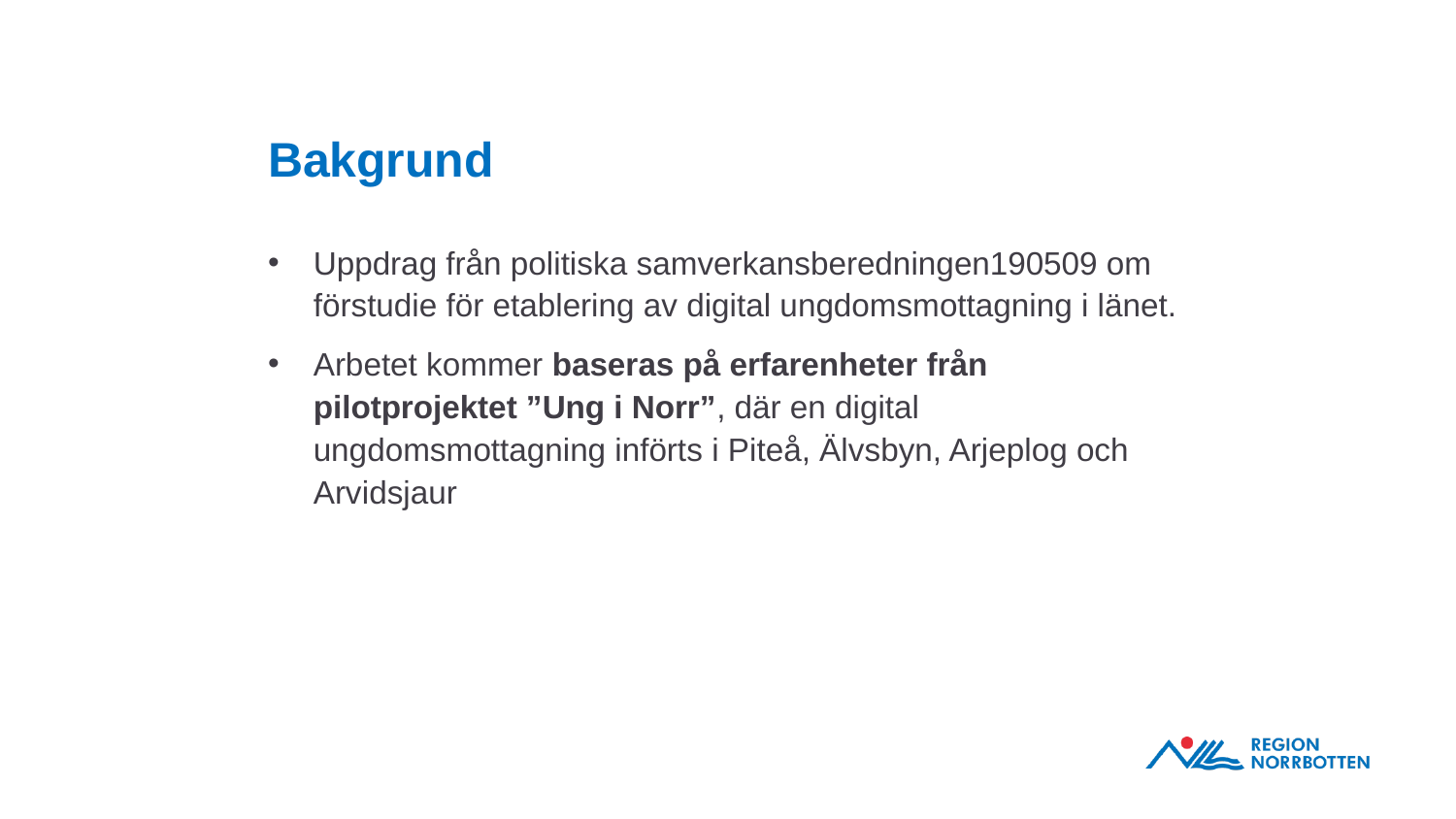

# Bakgrund
Uppdrag från politiska samverkansberedningen190509 om förstudie för etablering av digital ungdomsmottagning i länet.
Arbetet kommer baseras på erfarenheter från pilotprojektet ”Ung i Norr”, där en digital ungdomsmottagning införts i Piteå, Älvsbyn, Arjeplog och Arvidsjaur